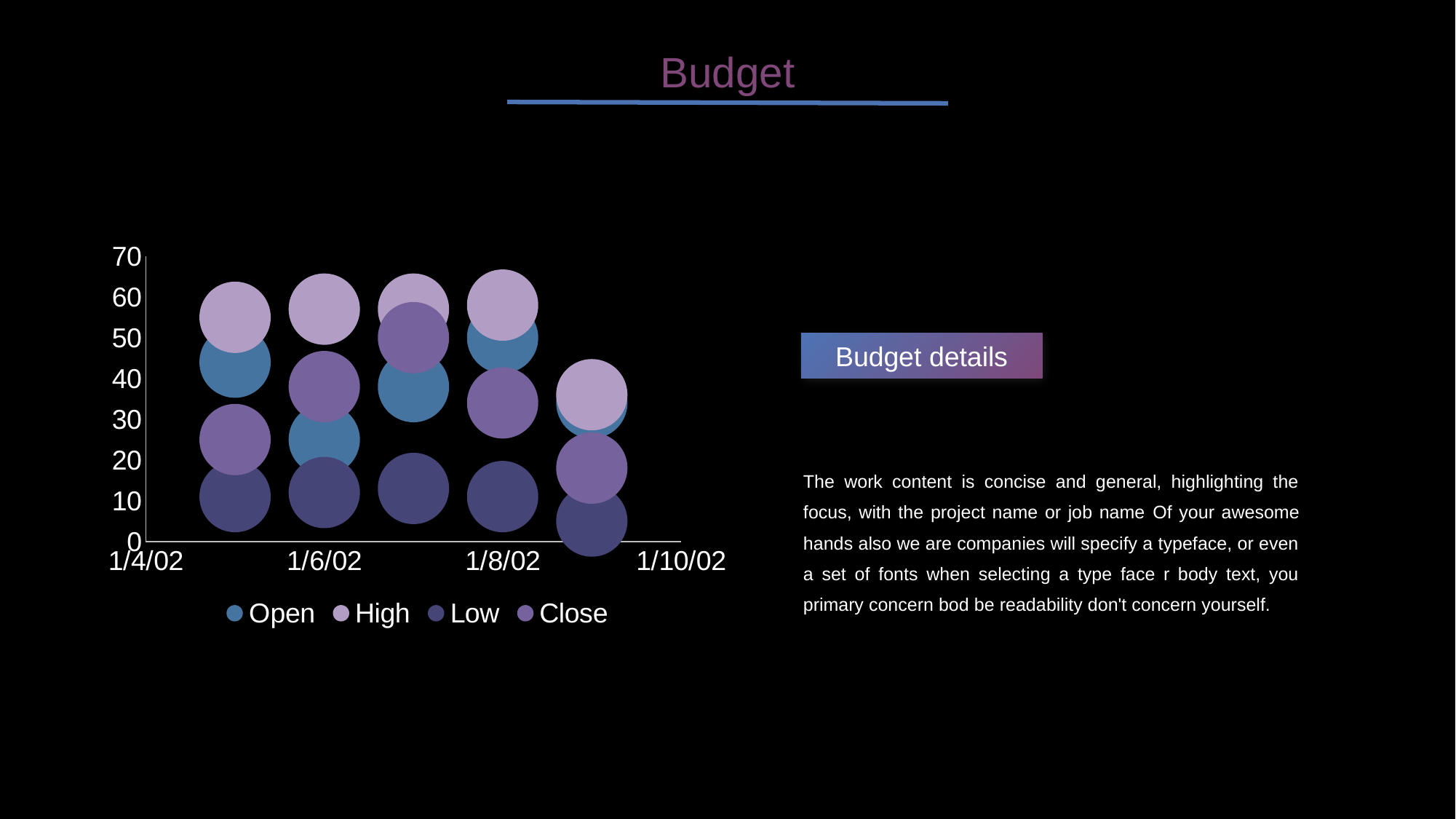

Budget

### Chart

| Category | Open | High | Low | Close |
|---|---|---|---|---|
Budget details
The work content is concise and general, highlighting the focus, with the project name or job name Of your awesome hands also we are companies will specify a typeface, or even a set of fonts when selecting a type face r body text, you primary concern bod be readability don't concern yourself.